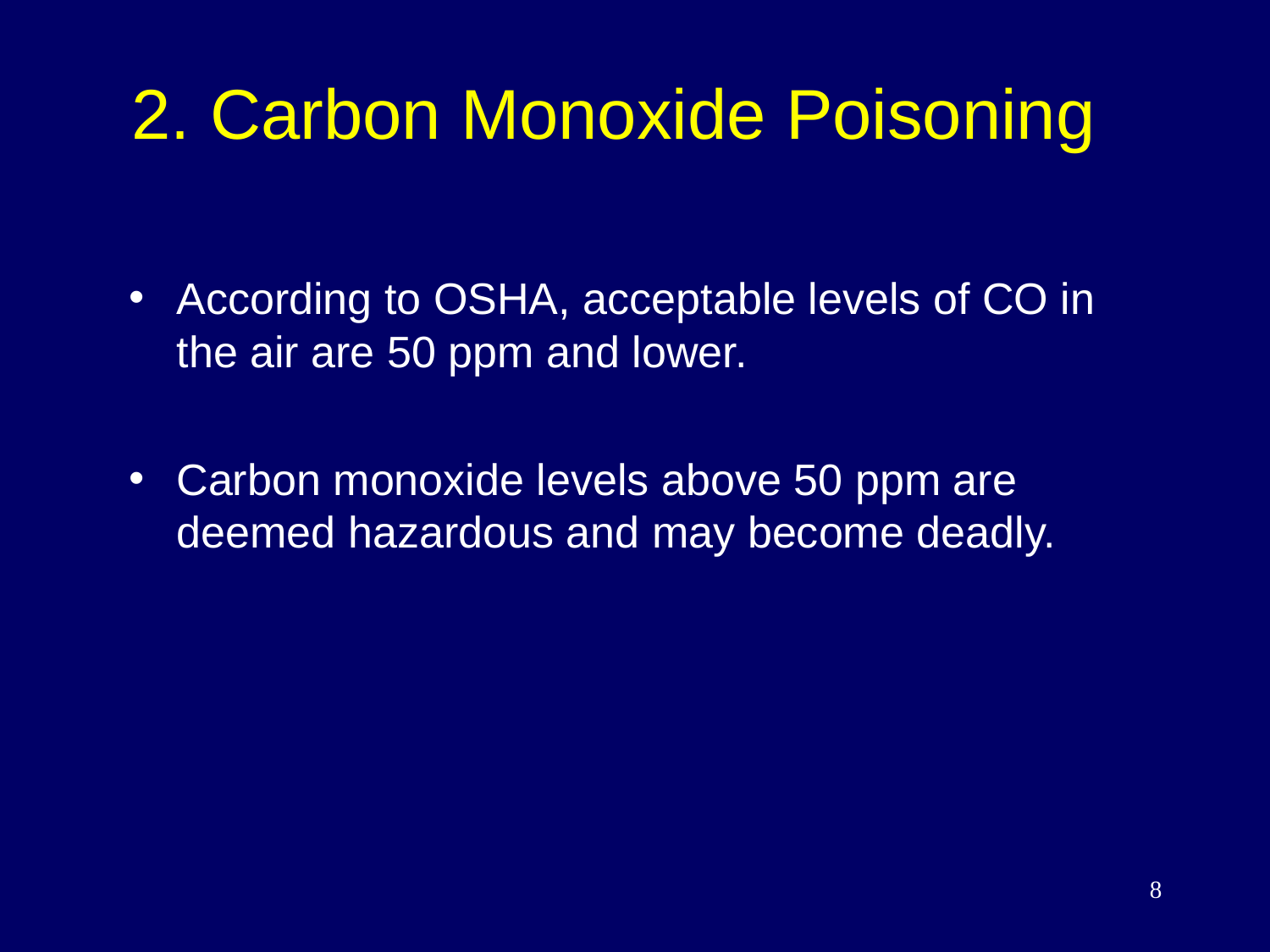

# 2. Carbon Monoxide Poisoning
According to OSHA, acceptable levels of CO in the air are 50 ppm and lower.

Carbon monoxide levels above 50 ppm are deemed hazardous and may become deadly.
8